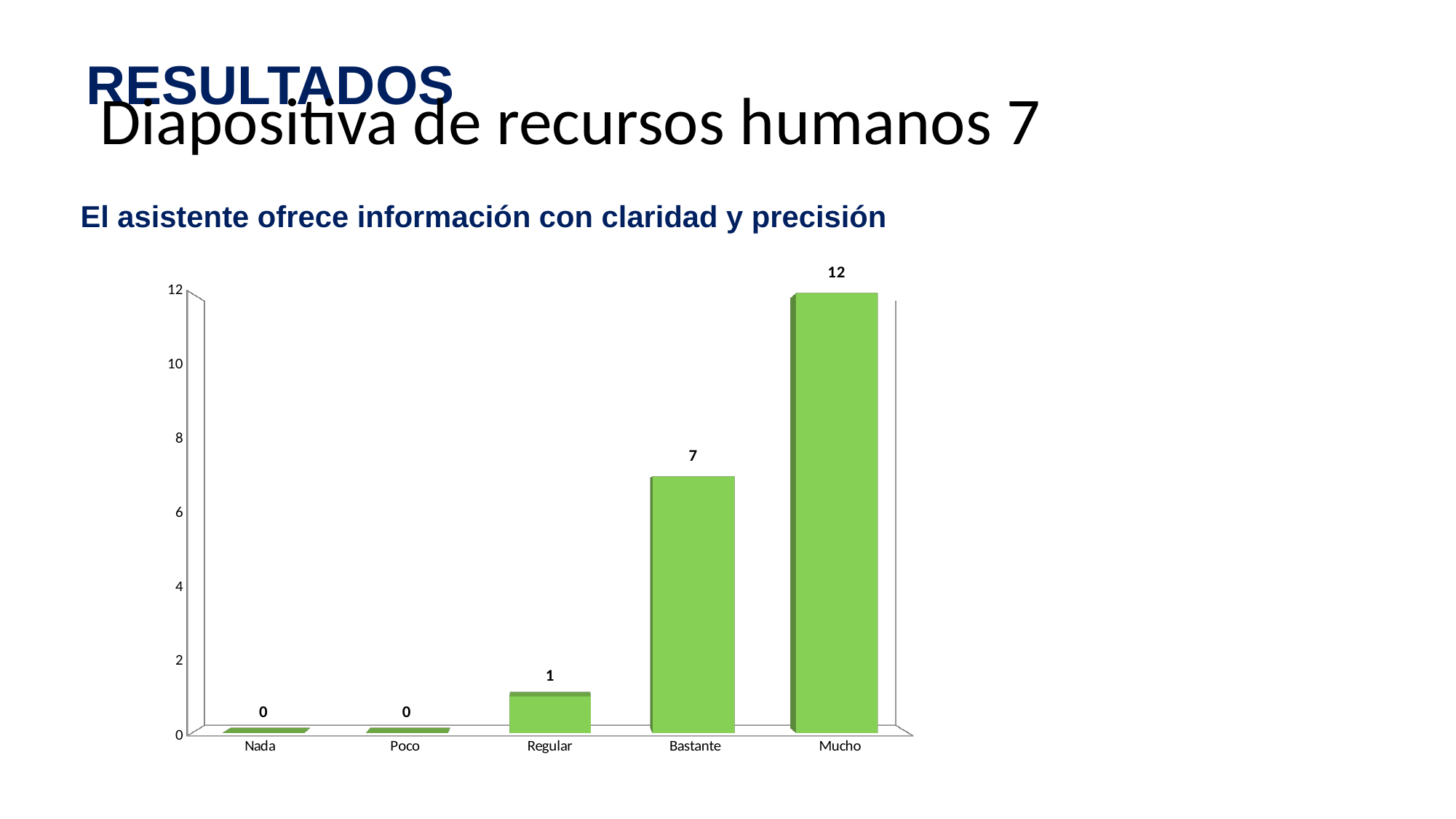

# Diapositiva de recursos humanos 7
RESULTADOS
El asistente ofrece información con claridad y precisión

[unsupported chart]